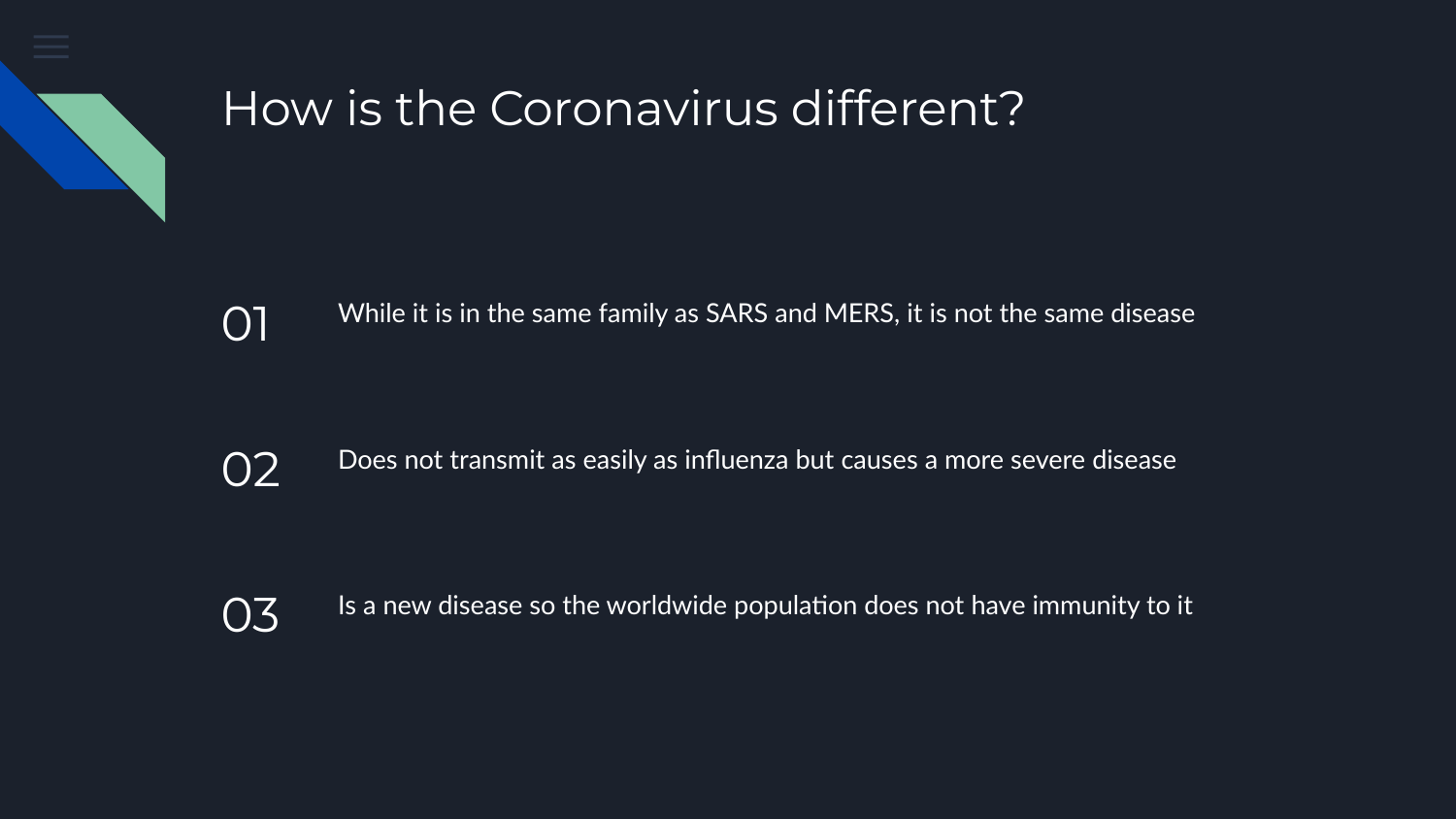

# How is the Coronavirus different?
01

While it is in the same family as SARS and MERS, it is not the same disease
02

Does not transmit as easily as influenza but causes a more severe disease

03
Is a new disease so the worldwide population does not have immunity to it